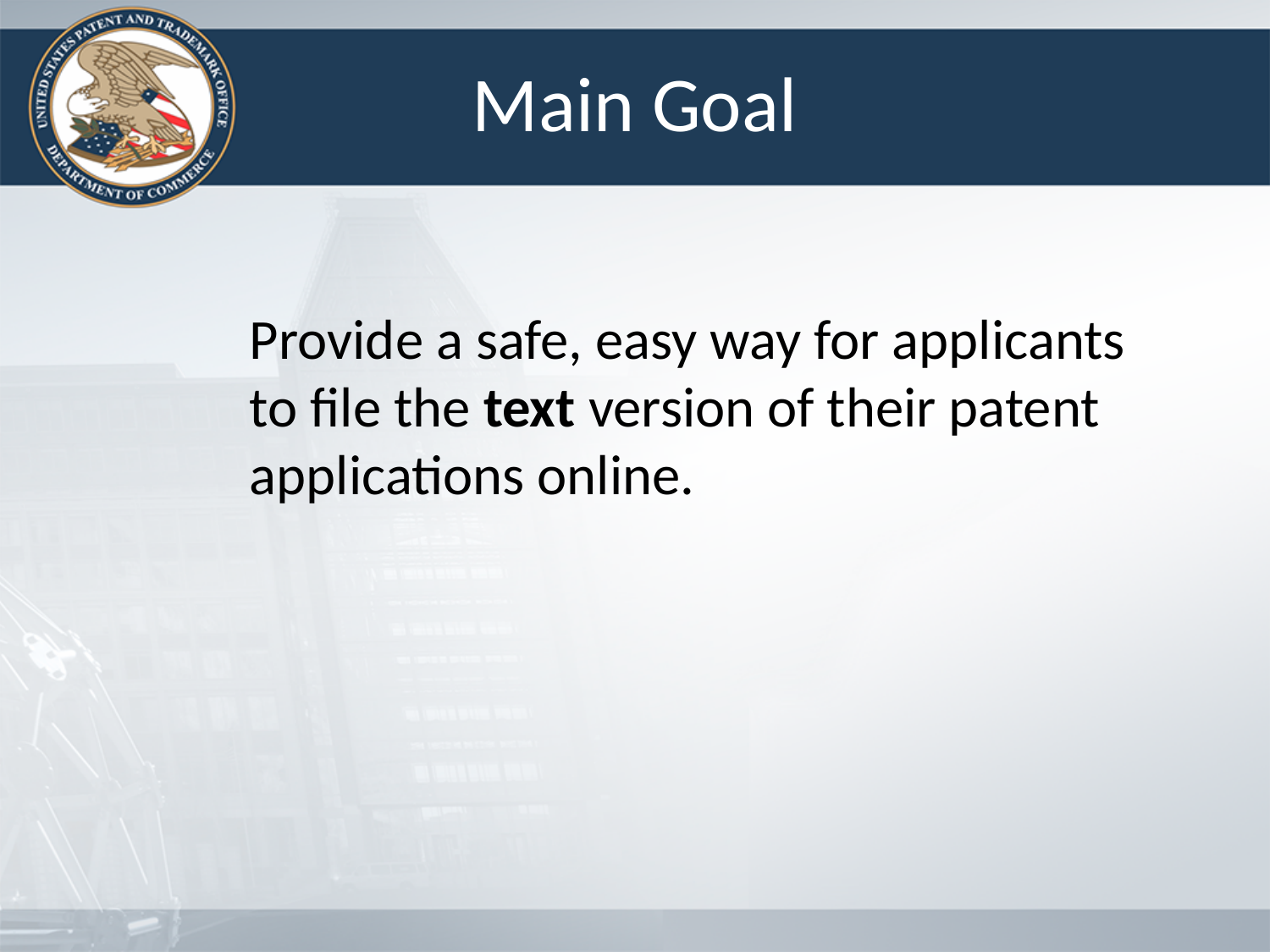

# Main Goal
Provide a safe, easy way for applicants to file the text version of their patent applications online.